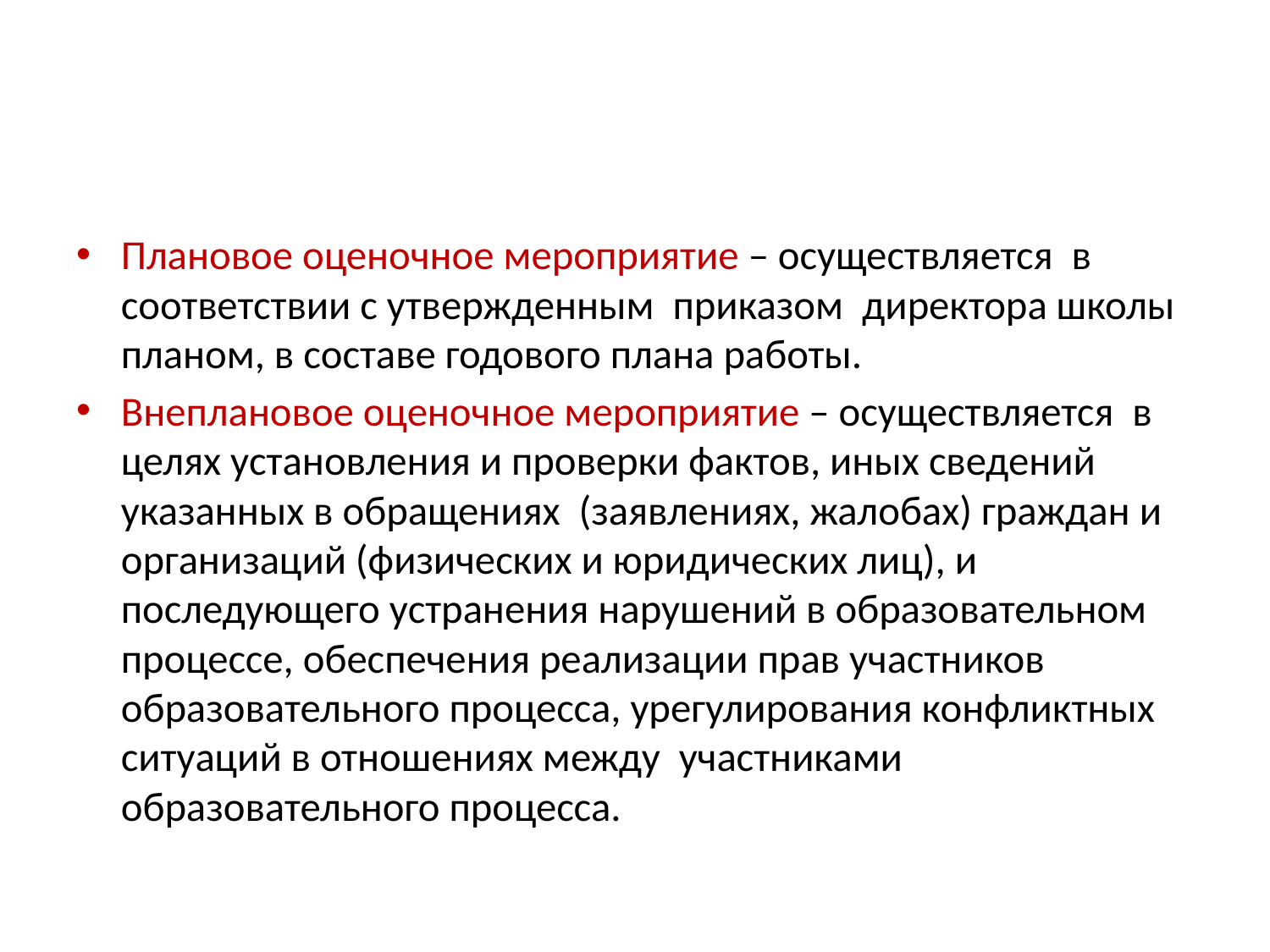

#
Плановое оценочное мероприятие – осуществляется  в соответствии с утвержденным  приказом  директора школы  планом, в составе годового плана работы.
Внеплановое оценочное мероприятие – осуществляется  в целях установления и проверки фактов, иных сведений указанных в обращениях  (заявлениях, жалобах) граждан и организаций (физических и юридических лиц), и последующего устранения нарушений в образовательном процессе, обеспечения реализации прав участников образовательного процесса, урегулирования конфликтных ситуаций в отношениях между  участниками образовательного процесса.